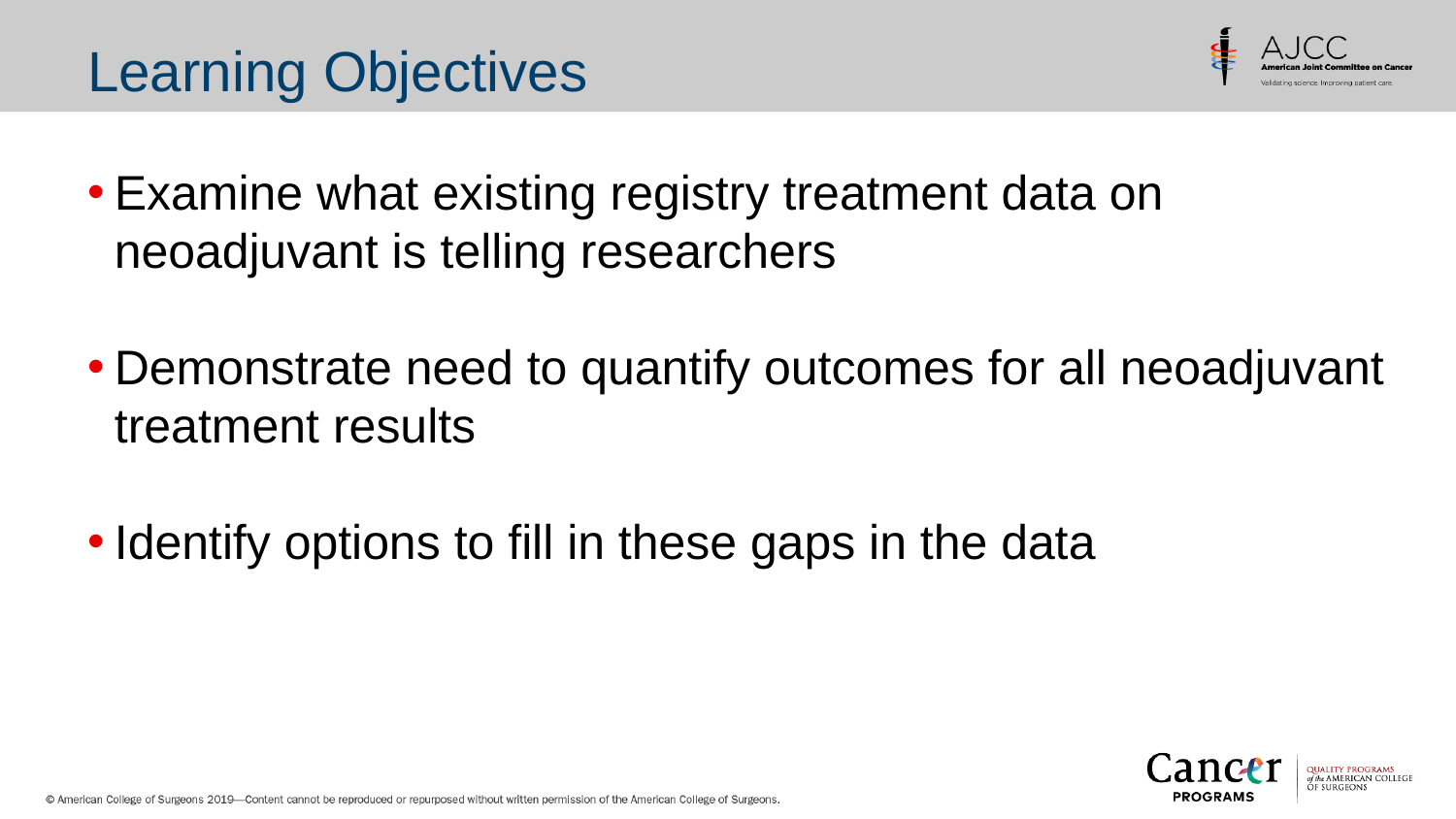

# Learning Objectives
Examine what existing registry treatment data on neoadjuvant is telling researchers

Demonstrate need to quantify outcomes for all neoadjuvant treatment results

Identify options to fill in these gaps in the data